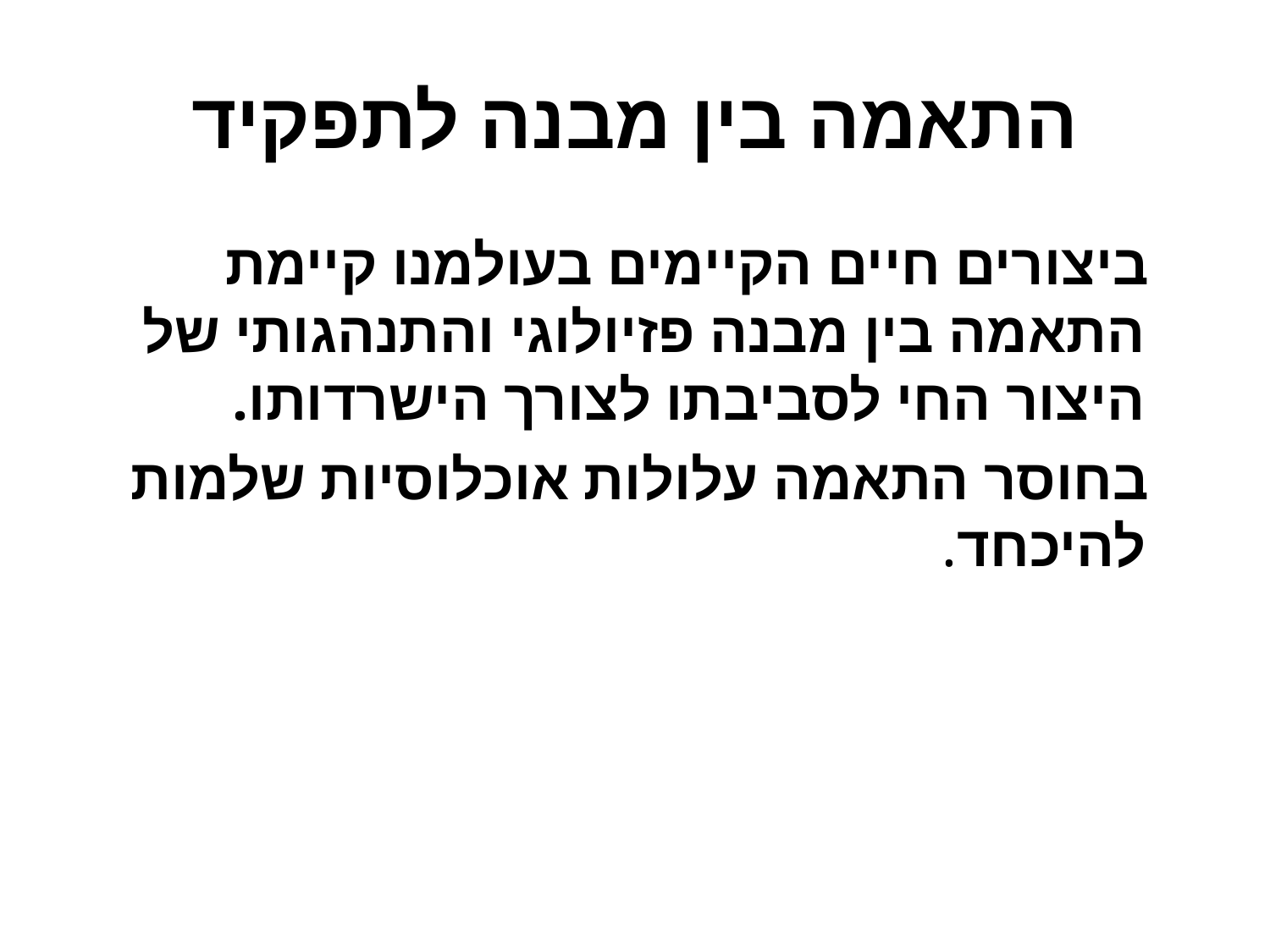

# התאמה בין מבנה לתפקיד
   ביצורים חיים הקיימים בעולמנו קיימת התאמה בין מבנה פזיולוגי והתנהגותי של היצור החי לסביבתו לצורך הישרדותו.
   בחוסר התאמה עלולות אוכלוסיות שלמות להיכחד.